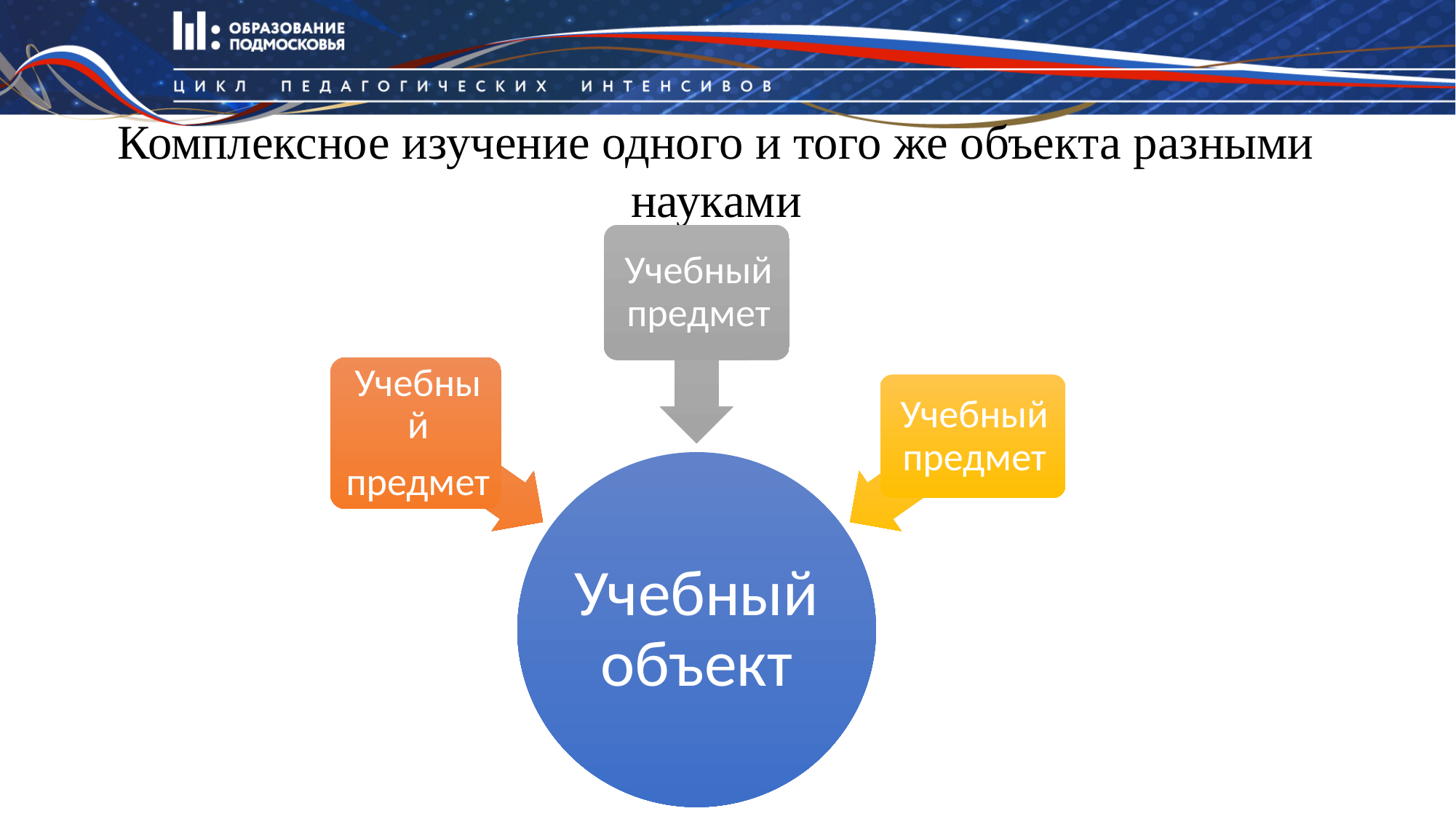

Комплексное изучение одного и того же объекта разными науками
Учебный объект
Учебный
предмет
Учебный предмет
Учебный предмет